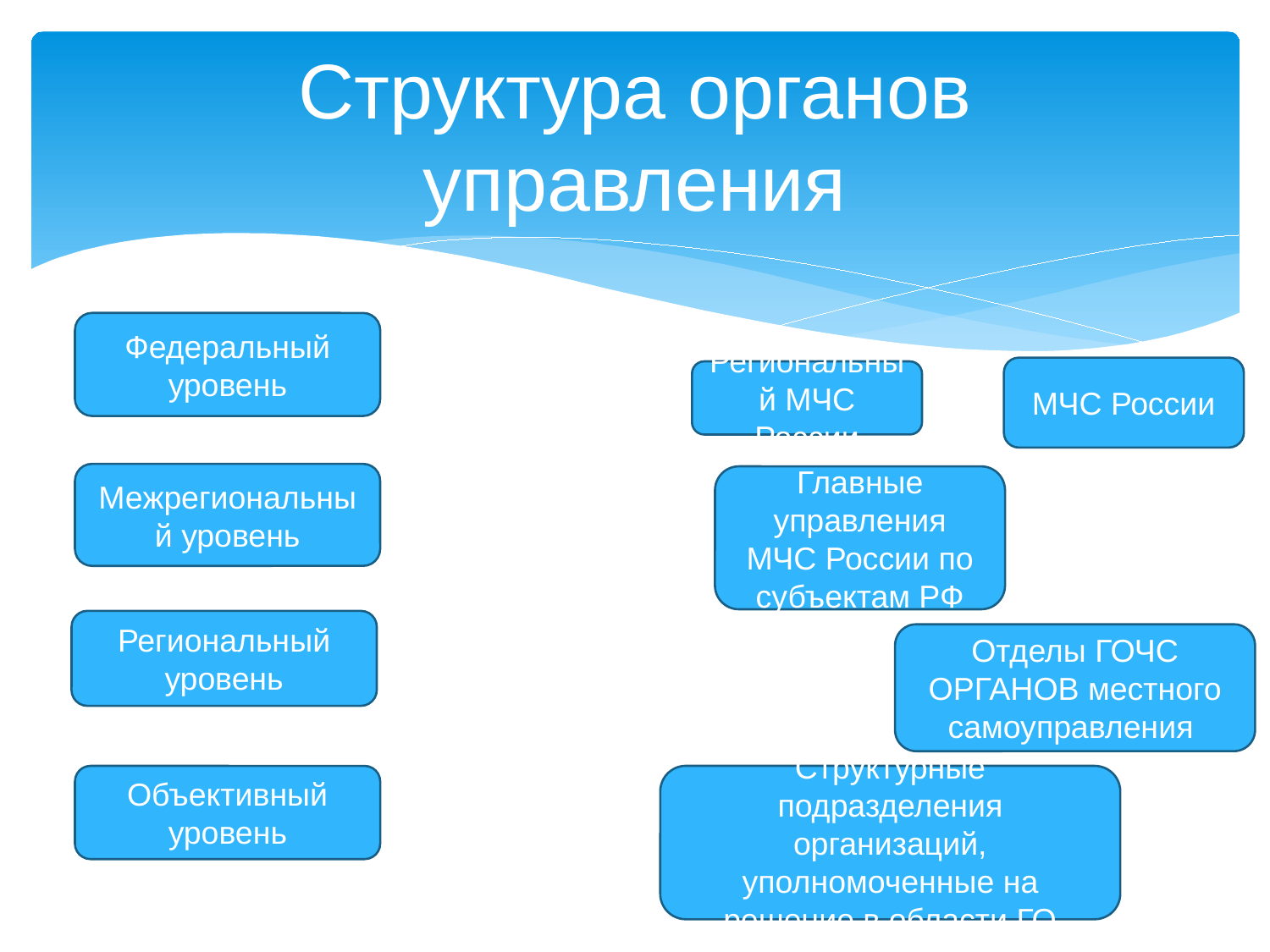

# Структура органов управления
Федеральный уровень
МЧС России
Региональный МЧС России
Межрегиональный уровень
Главные управления МЧС России по субъектам РФ
Региональный уровень
Отделы ГОЧС ОРГАНОВ местного самоуправления
Объективный уровень
Структурные подразделения организаций, уполномоченные на решение в области ГО